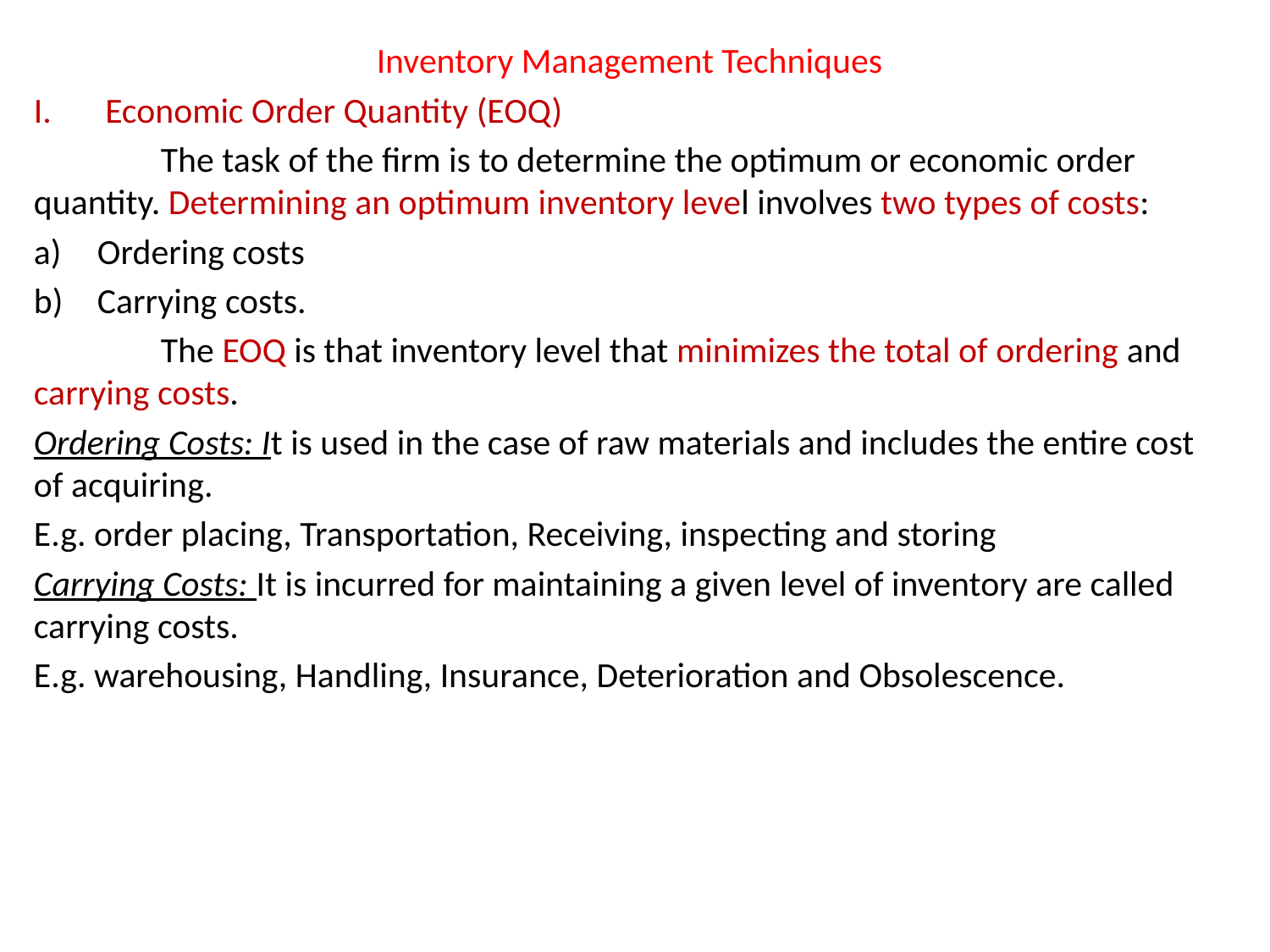

Inventory Management Techniques
Economic Order Quantity (EOQ)
	The task of the firm is to determine the optimum or economic order quantity. Determining an optimum inventory level involves two types of costs:
Ordering costs
Carrying costs.
	The EOQ is that inventory level that minimizes the total of ordering and carrying costs.
Ordering Costs: It is used in the case of raw materials and includes the entire cost of acquiring.
E.g. order placing, Transportation, Receiving, inspecting and storing
Carrying Costs: It is incurred for maintaining a given level of inventory are called carrying costs.
E.g. warehousing, Handling, Insurance, Deterioration and Obsolescence.